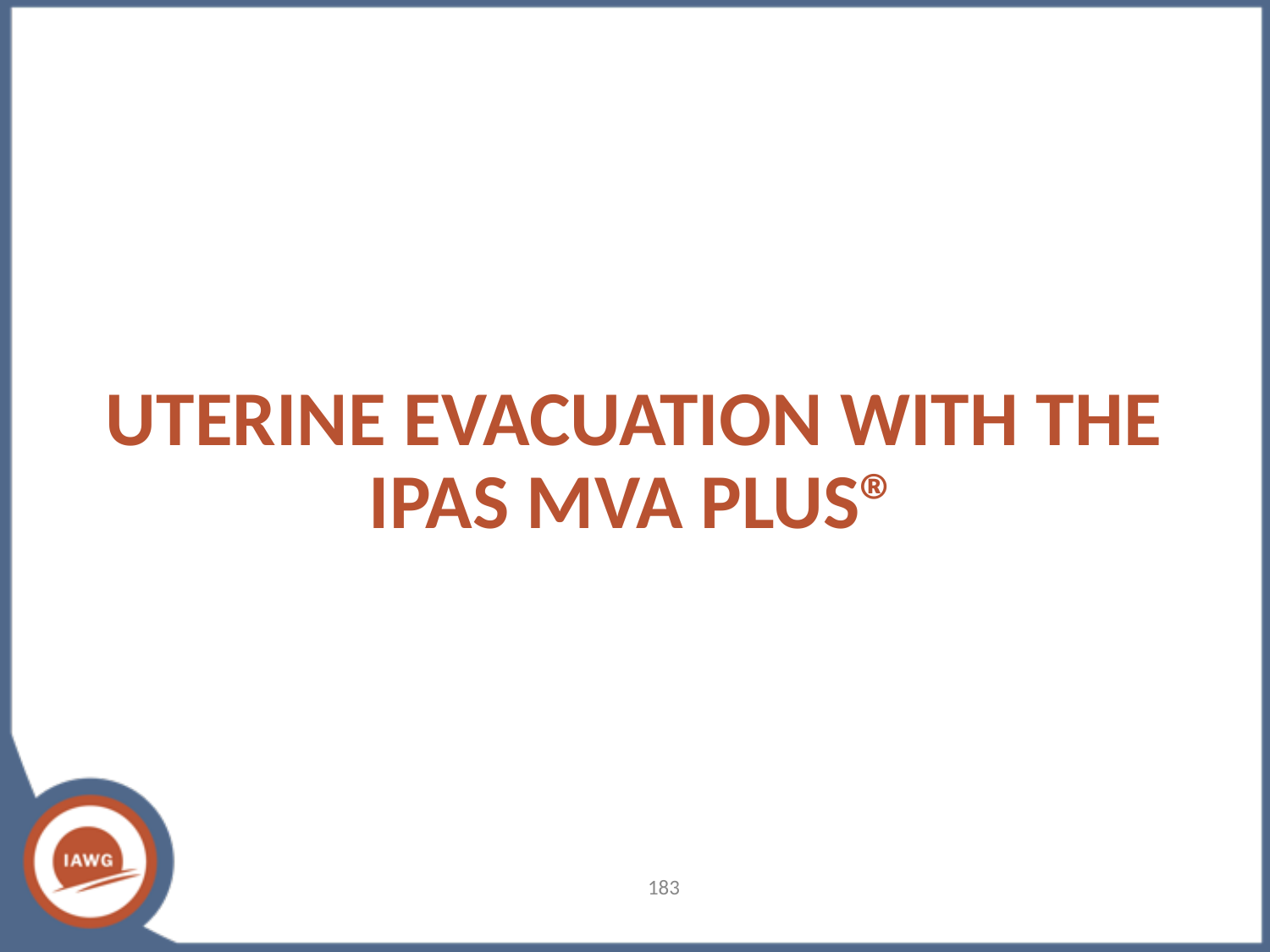

# UTERINE EVACUATION WITH THE IPAS MVA PLUS®
183